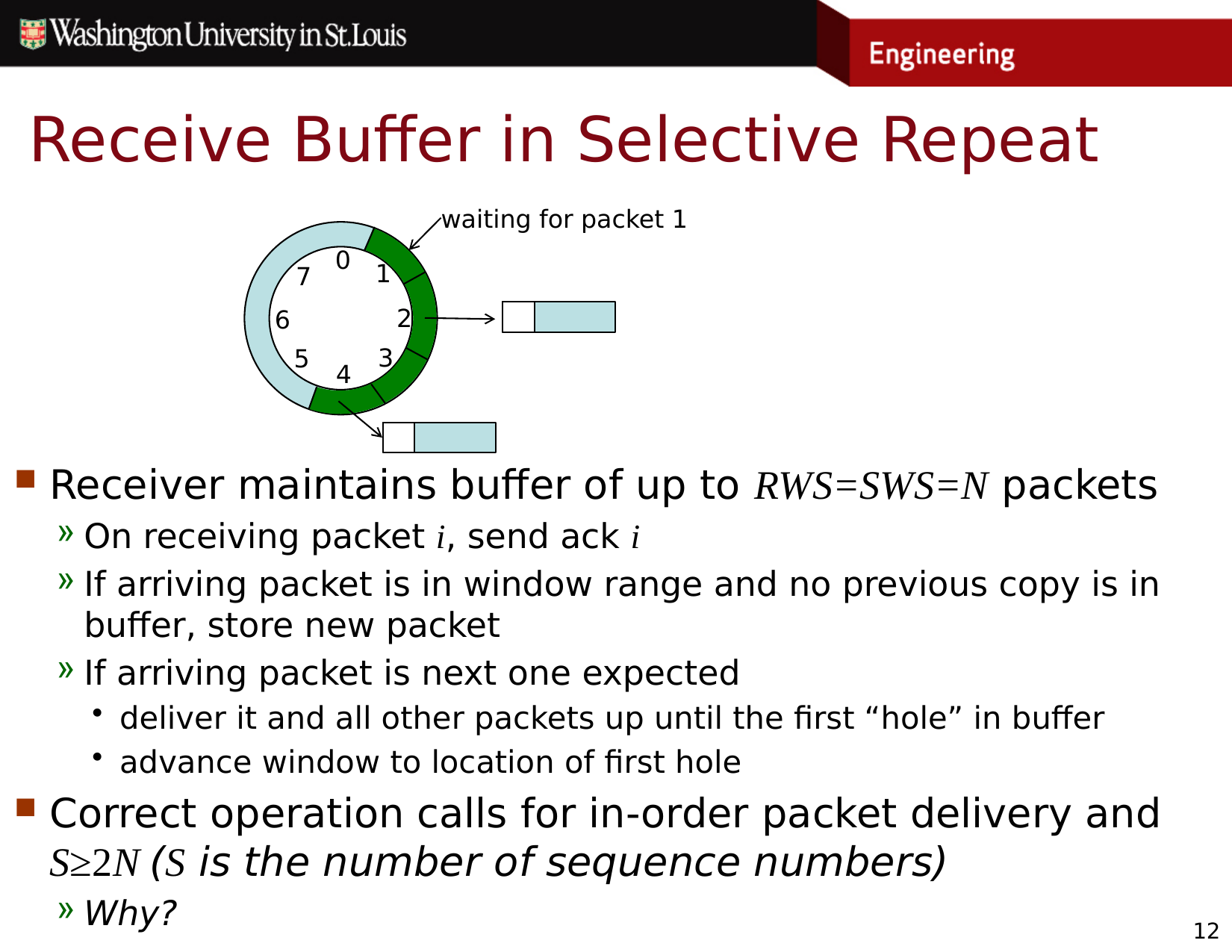

# Receive Buffer in Selective Repeat
waiting for packet 1

0
1
7

2
6
3
5
4

Receiver maintains buffer of up to RWS=SWS=N packets
On receiving packet i, send ack i
If arriving packet is in window range and no previous copy is in buffer, store new packet
If arriving packet is next one expected
deliver it and all other packets up until the first “hole” in buffer
advance window to location of first hole
Correct operation calls for in-order packet delivery and S≥2N (S is the number of sequence numbers)
Why?
12